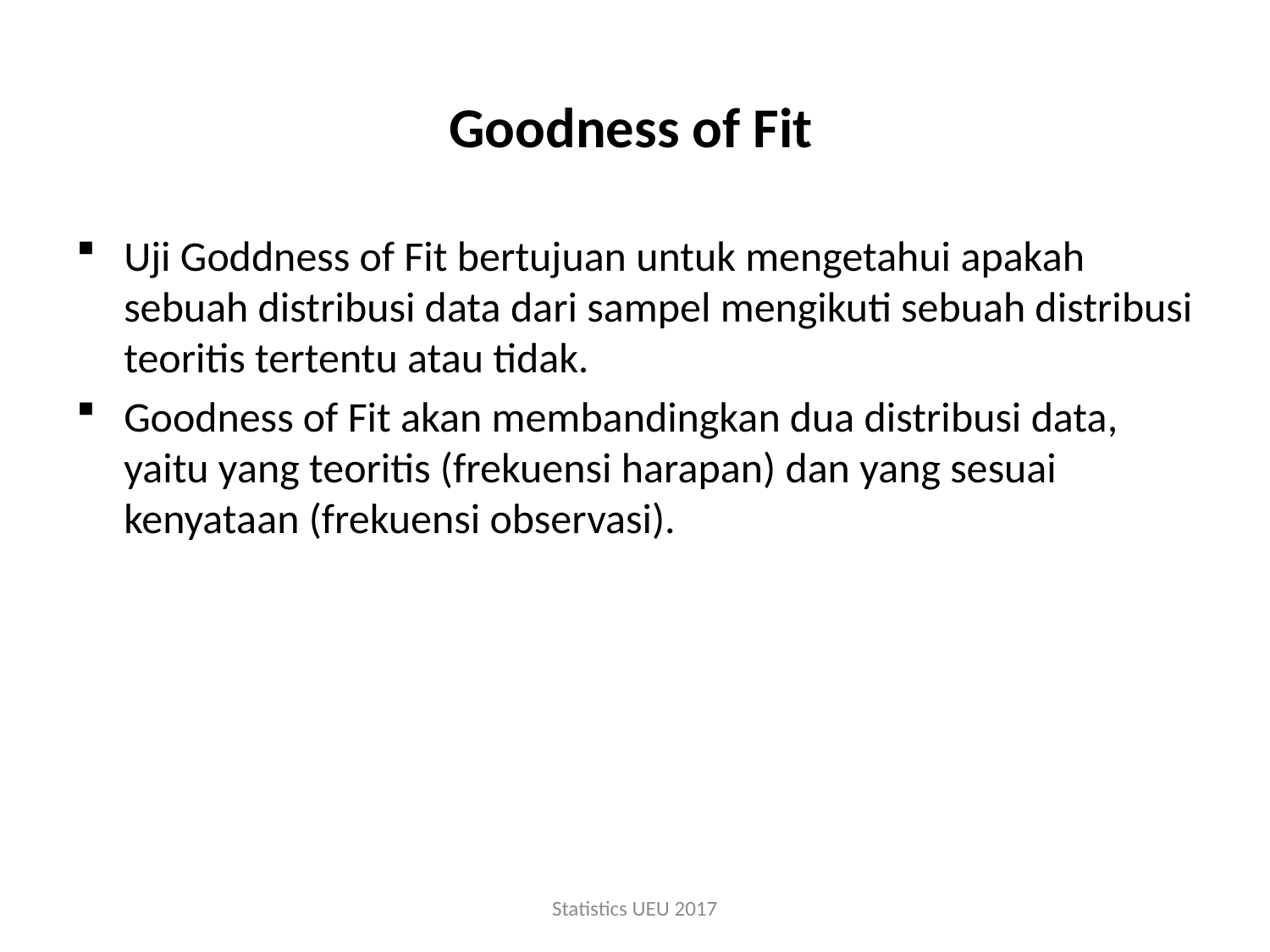

# Goodness of Fit
Uji Goddness of Fit bertujuan untuk mengetahui apakah sebuah distribusi data dari sampel mengikuti sebuah distribusi teoritis tertentu atau tidak.
Goodness of Fit akan membandingkan dua distribusi data, yaitu yang teoritis (frekuensi harapan) dan yang sesuai kenyataan (frekuensi observasi).

Statistics UEU 2017